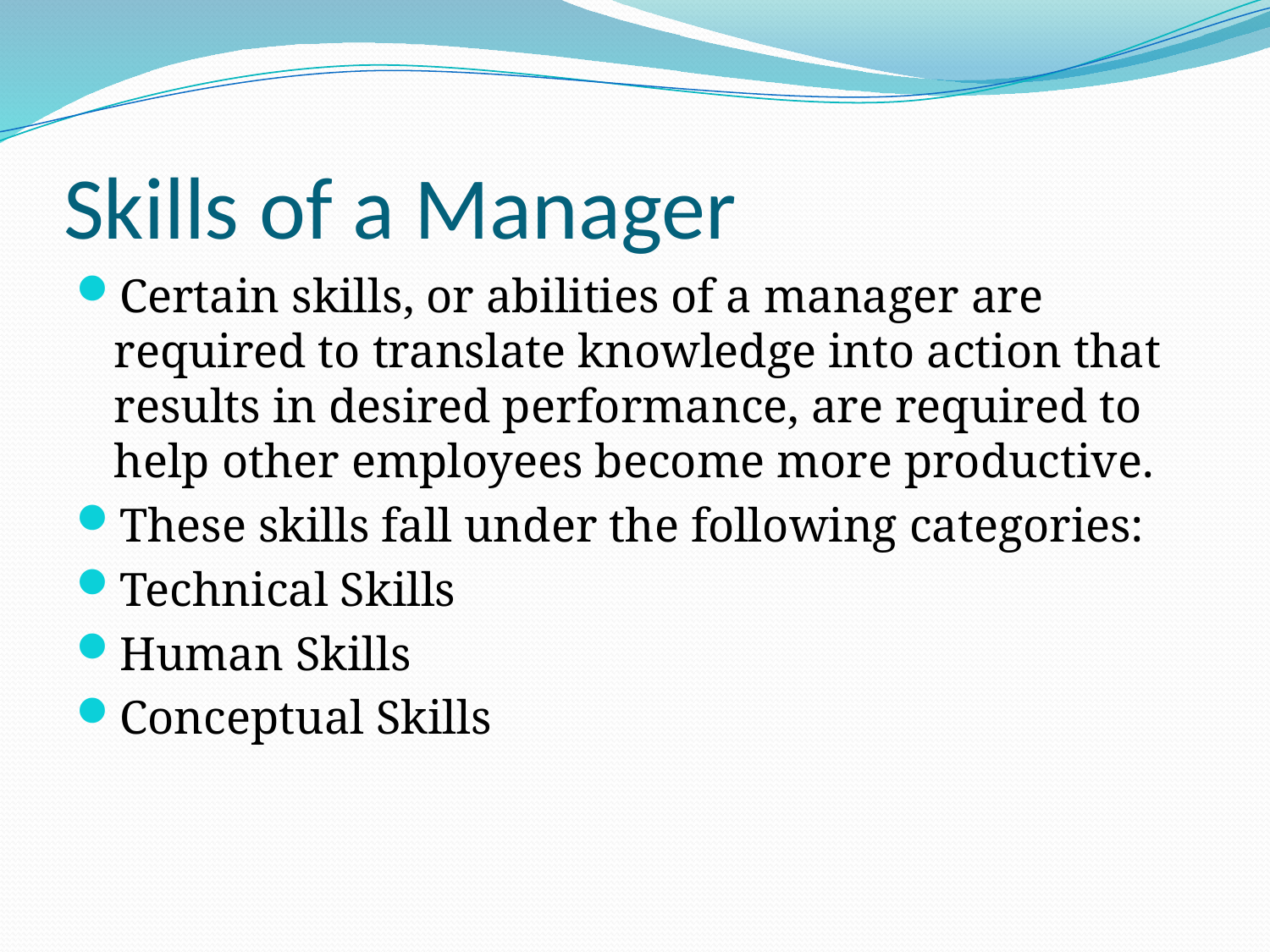

# Skills of a Manager
Certain skills, or abilities of a manager are required to translate knowledge into action that results in desired performance, are required to help other employees become more productive.
These skills fall under the following categories:
Technical Skills
Human Skills
Conceptual Skills